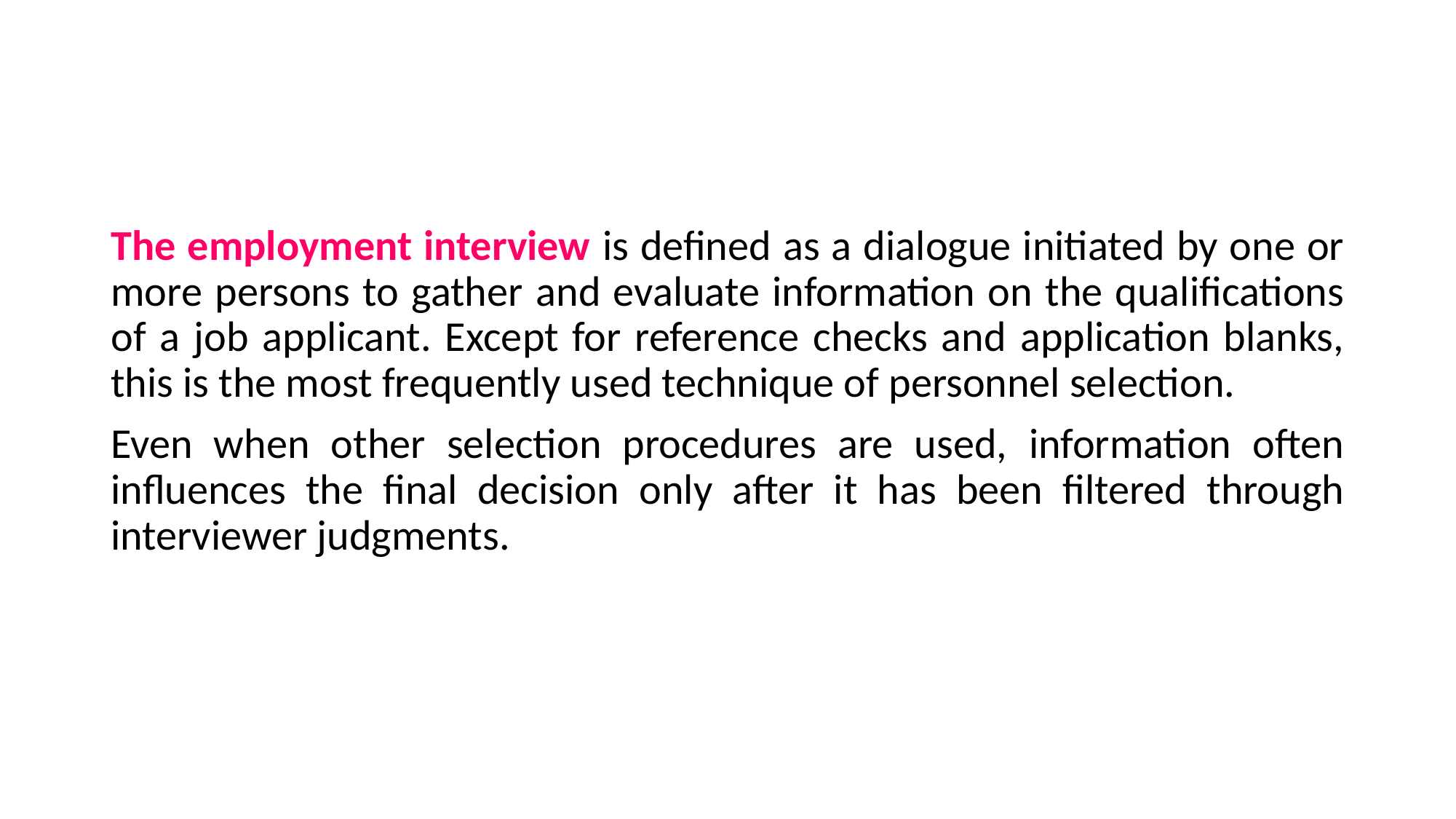

#
The employment interview is defined as a dialogue initiated by one or more persons to gather and evaluate information on the qualifications of a job applicant. Except for reference checks and application blanks, this is the most frequently used technique of personnel selection.
Even when other selection procedures are used, information often influences the final decision only after it has been filtered through interviewer judgments.